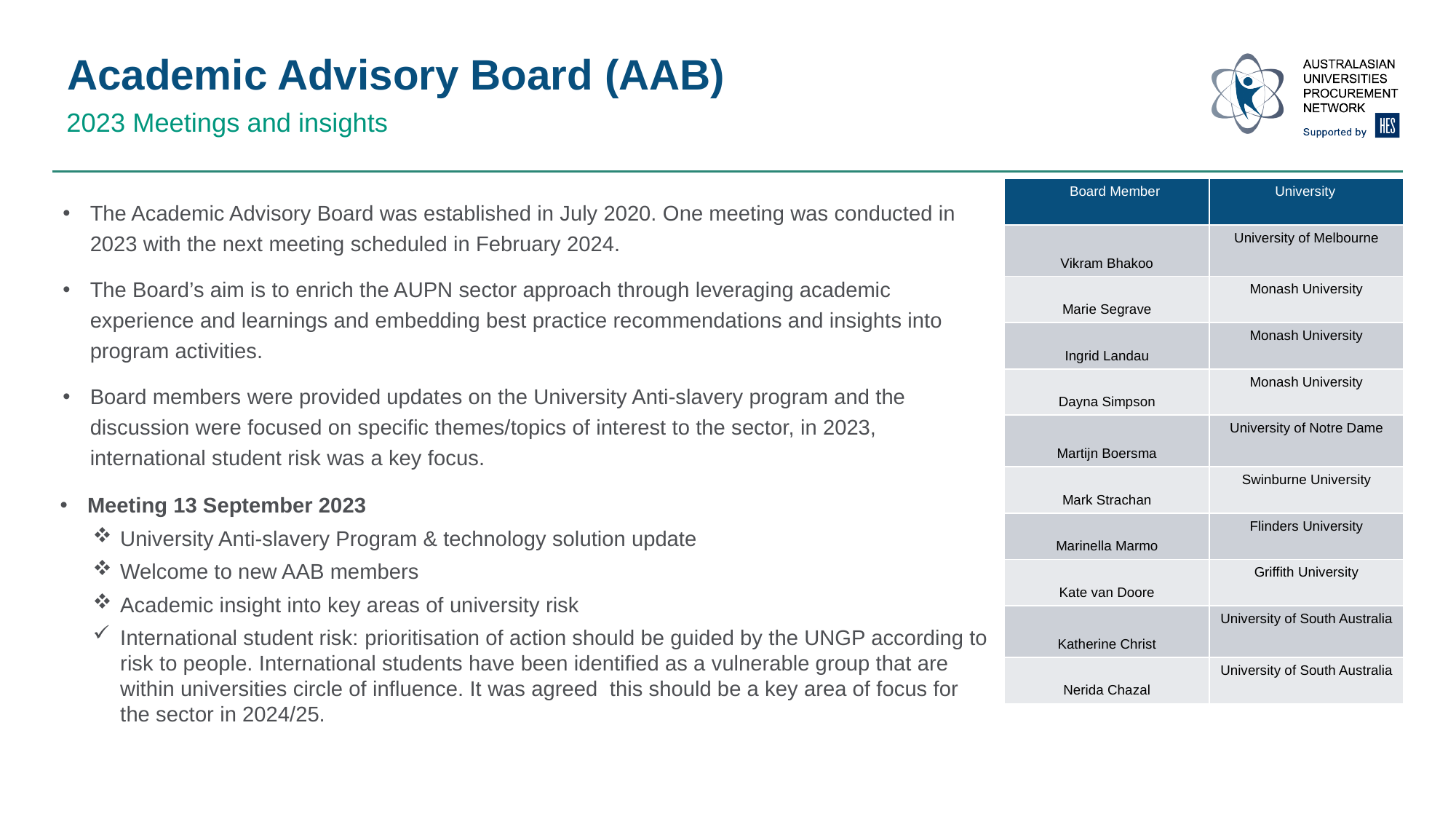

# Academic Advisory Board (AAB)

2023 Meetings and insights
| Board Member | University |
| --- | --- |
| Vikram Bhakoo | University of Melbourne |
| Marie Segrave | Monash University |
| Ingrid Landau | Monash University |
| Dayna Simpson | Monash University |
| Martijn Boersma | University of Notre Dame |
| Mark Strachan | Swinburne University |
| Marinella Marmo | Flinders University |
| Kate van Doore | Griffith University |
| Katherine Christ | University of South Australia |
| Nerida Chazal | University of South Australia |
The Academic Advisory Board was established in July 2020. One meeting was conducted in 2023 with the next meeting scheduled in February 2024.
The Board’s aim is to enrich the AUPN sector approach through leveraging academic experience and learnings and embedding best practice recommendations and insights into program activities.
Board members were provided updates on the University Anti-slavery program and the discussion were focused on specific themes/topics of interest to the sector, in 2023, international student risk was a key focus.
Meeting 13 September 2023
University Anti-slavery Program & technology solution update
Welcome to new AAB members
Academic insight into key areas of university risk
International student risk: prioritisation of action should be guided by the UNGP according to risk to people. International students have been identified as a vulnerable group that are within universities circle of influence. It was agreed  this should be a key area of focus for the sector in 2024/25.